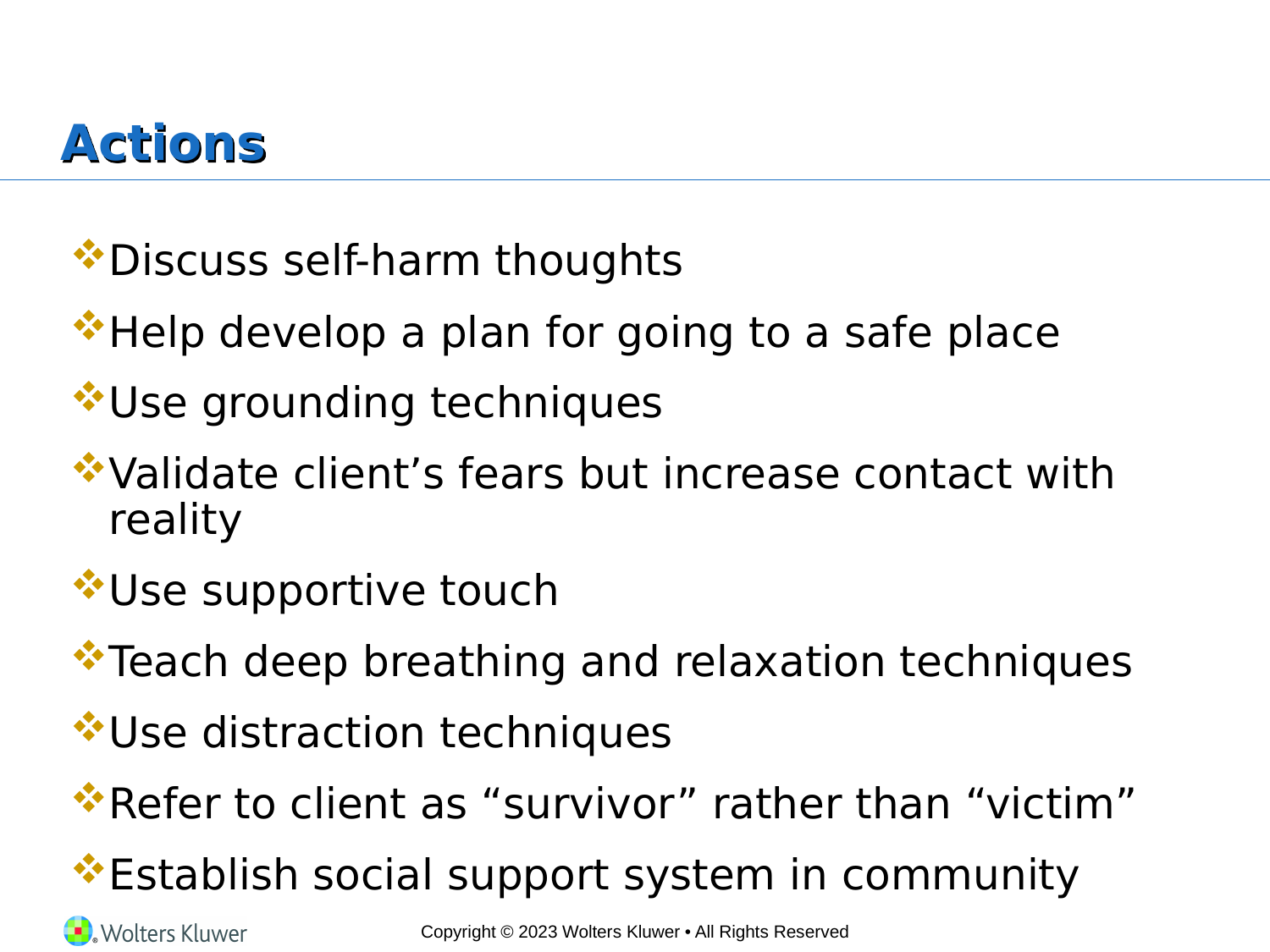

# Actions
Discuss self-harm thoughts
Help develop a plan for going to a safe place
Use grounding techniques
Validate client’s fears but increase contact with reality
Use supportive touch
Teach deep breathing and relaxation techniques
Use distraction techniques
Refer to client as “survivor” rather than “victim”
Establish social support system in community